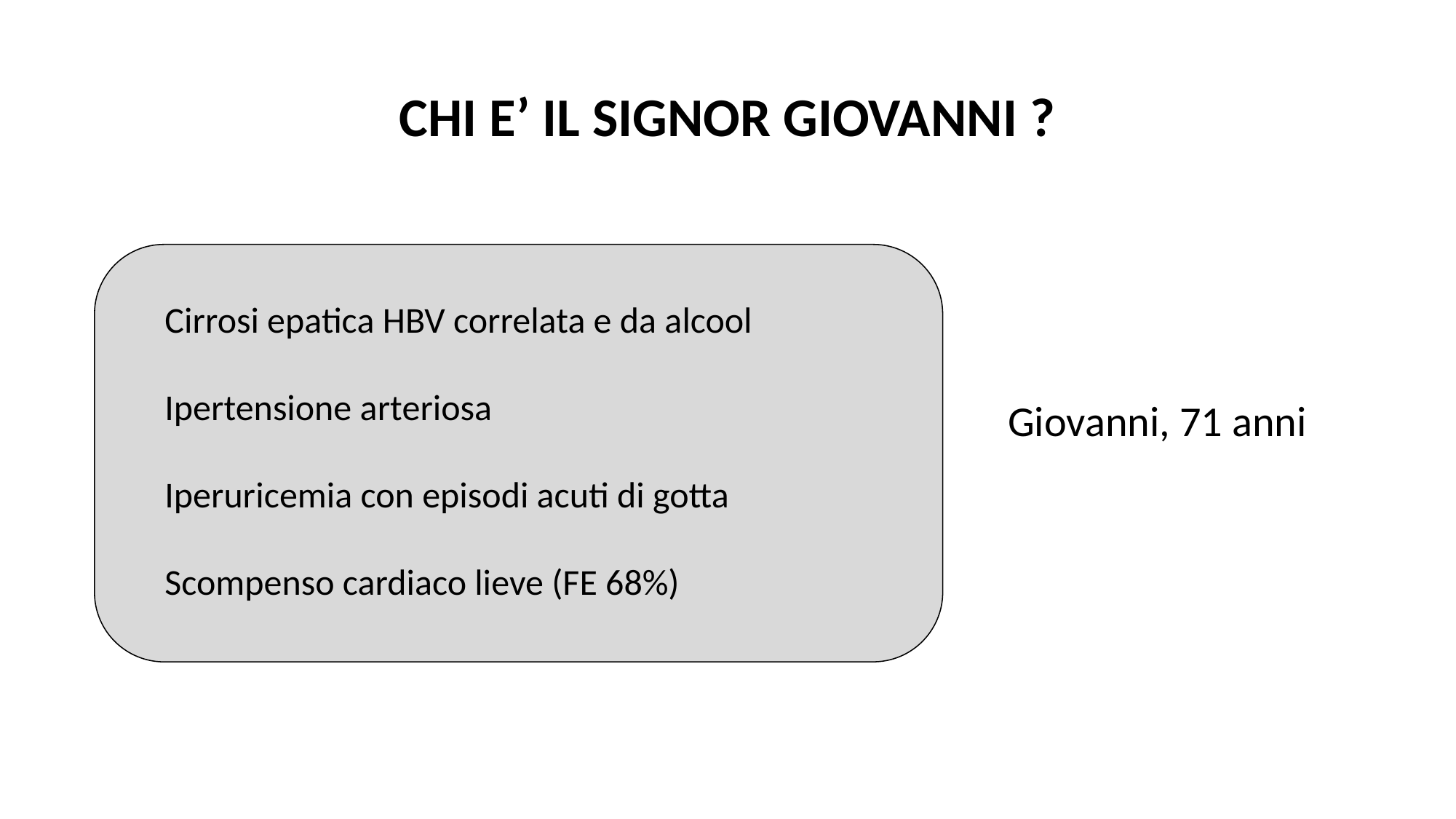

CHI E’ IL SIGNOR GIOVANNI ?

Cirrosi epatica HBV correlata e da alcool

Ipertensione arteriosa

Iperuricemia con episodi acuti di gotta

Scompenso cardiaco lieve (FE 68%)

 Giovanni, 71 anni